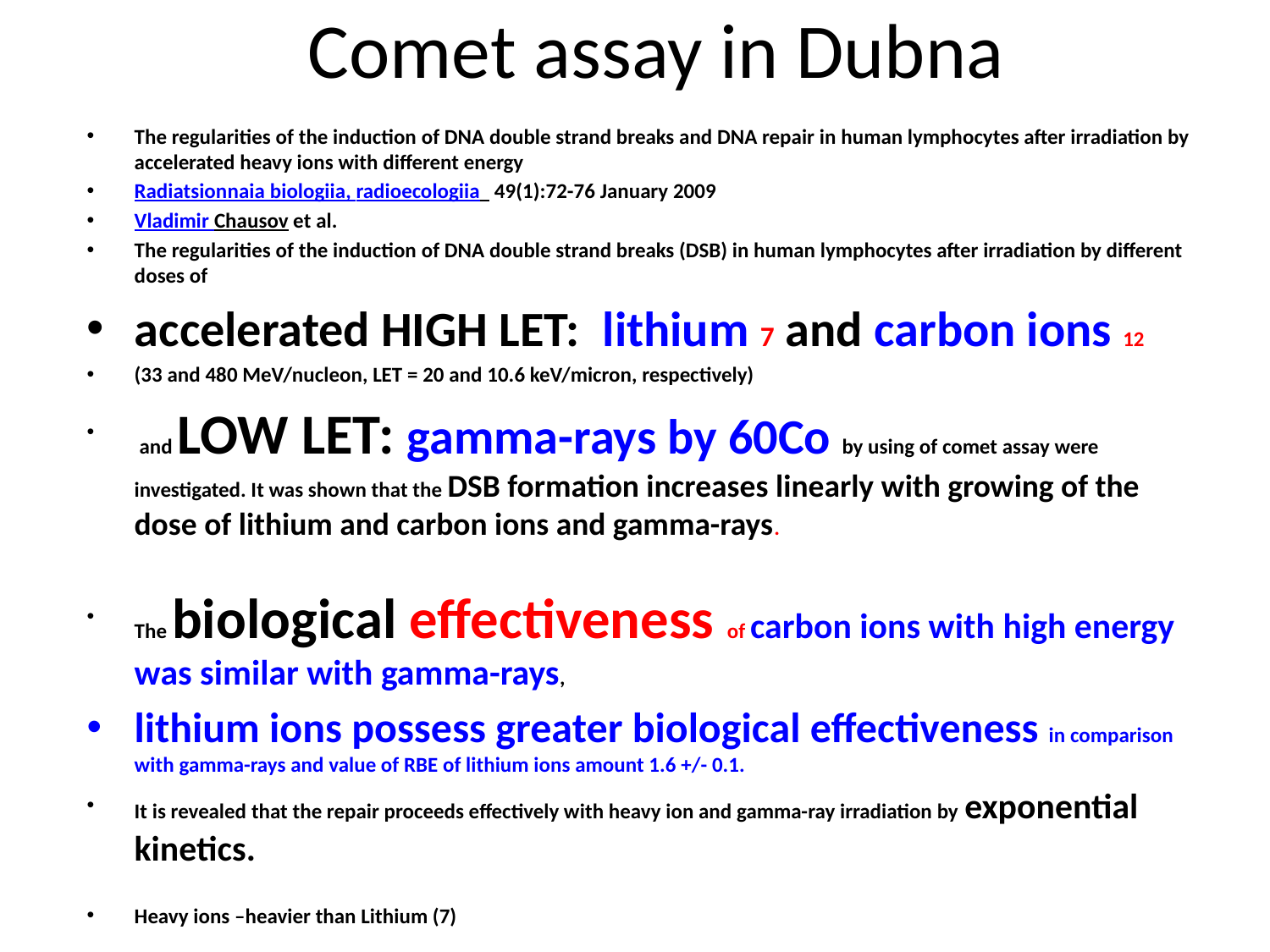

# Comet assay in Dubna
The regularities of the induction of DNA double strand breaks and DNA repair in human lymphocytes after irradiation by accelerated heavy ions with different energy
Radiatsionnaia biologiia, radioecologiia   49(1):72-76 January 2009
Vladimir Chausov et al.
The regularities of the induction of DNA double strand breaks (DSB) in human lymphocytes after irradiation by different doses of
accelerated HIGH LET:  lithium 7 and carbon ions 12
(33 and 480 MeV/nucleon, LET = 20 and 10.6 keV/micron, respectively)
 and LOW LET: gamma-rays by 60Co by using of comet assay were investigated. It was shown that the DSB formation increases linearly with growing of the dose of lithium and carbon ions and gamma-rays.

The biological effectiveness of carbon ions with high energy was similar with gamma-rays,
lithium ions possess greater biological effectiveness in comparison with gamma-rays and value of RBE of lithium ions amount 1.6 +/- 0.1.
It is revealed that the repair proceeds effectively with heavy ion and gamma-ray irradiation by exponential kinetics.

Heavy ions –heavier than Lithium (7)